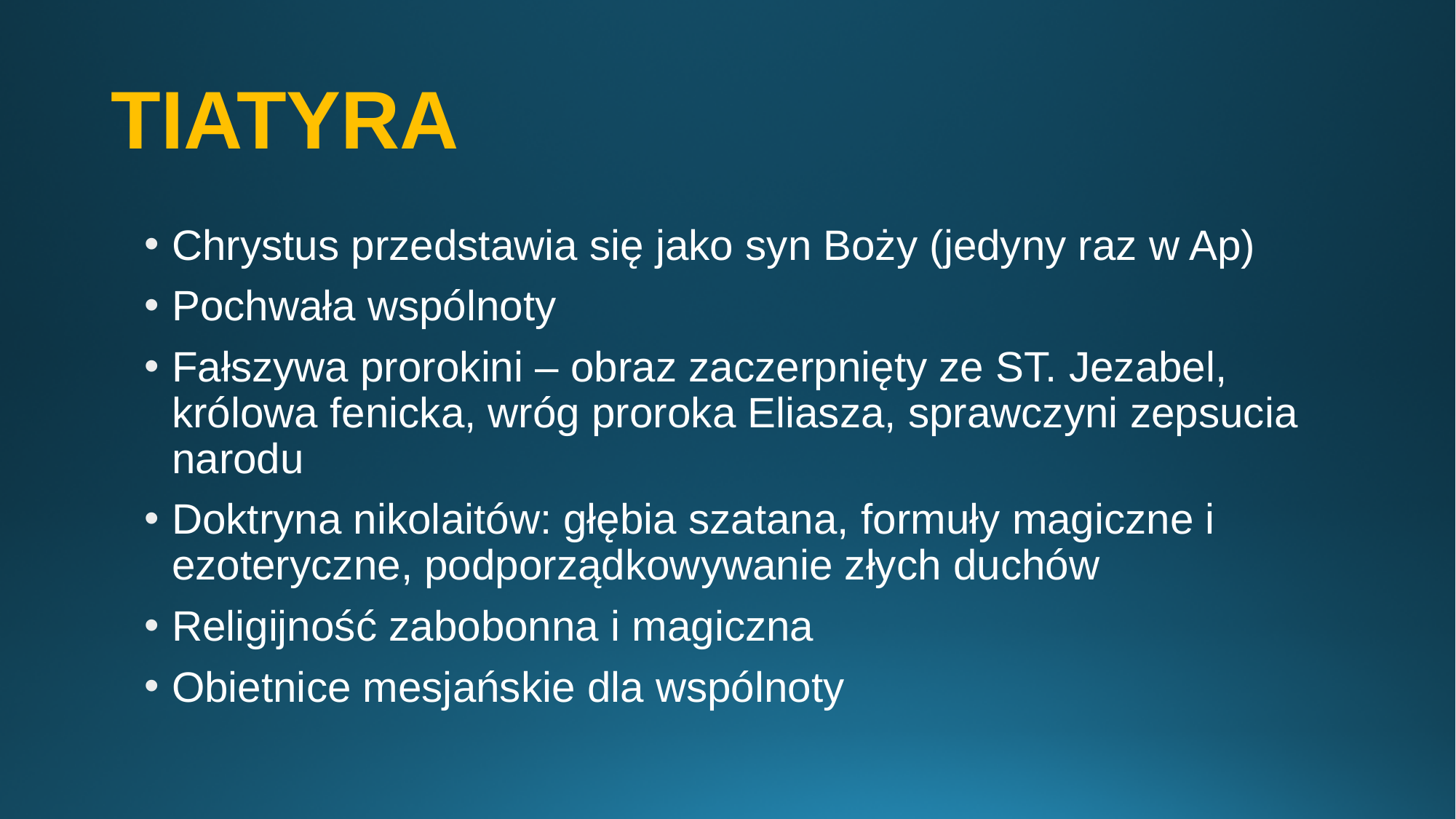

# TIATYRA
Chrystus przedstawia się jako syn Boży (jedyny raz w Ap)
Pochwała wspólnoty
Fałszywa prorokini – obraz zaczerpnięty ze ST. Jezabel, królowa fenicka, wróg proroka Eliasza, sprawczyni zepsucia narodu
Doktryna nikolaitów: głębia szatana, formuły magiczne i ezoteryczne, podporządkowywanie złych duchów
Religijność zabobonna i magiczna
Obietnice mesjańskie dla wspólnoty